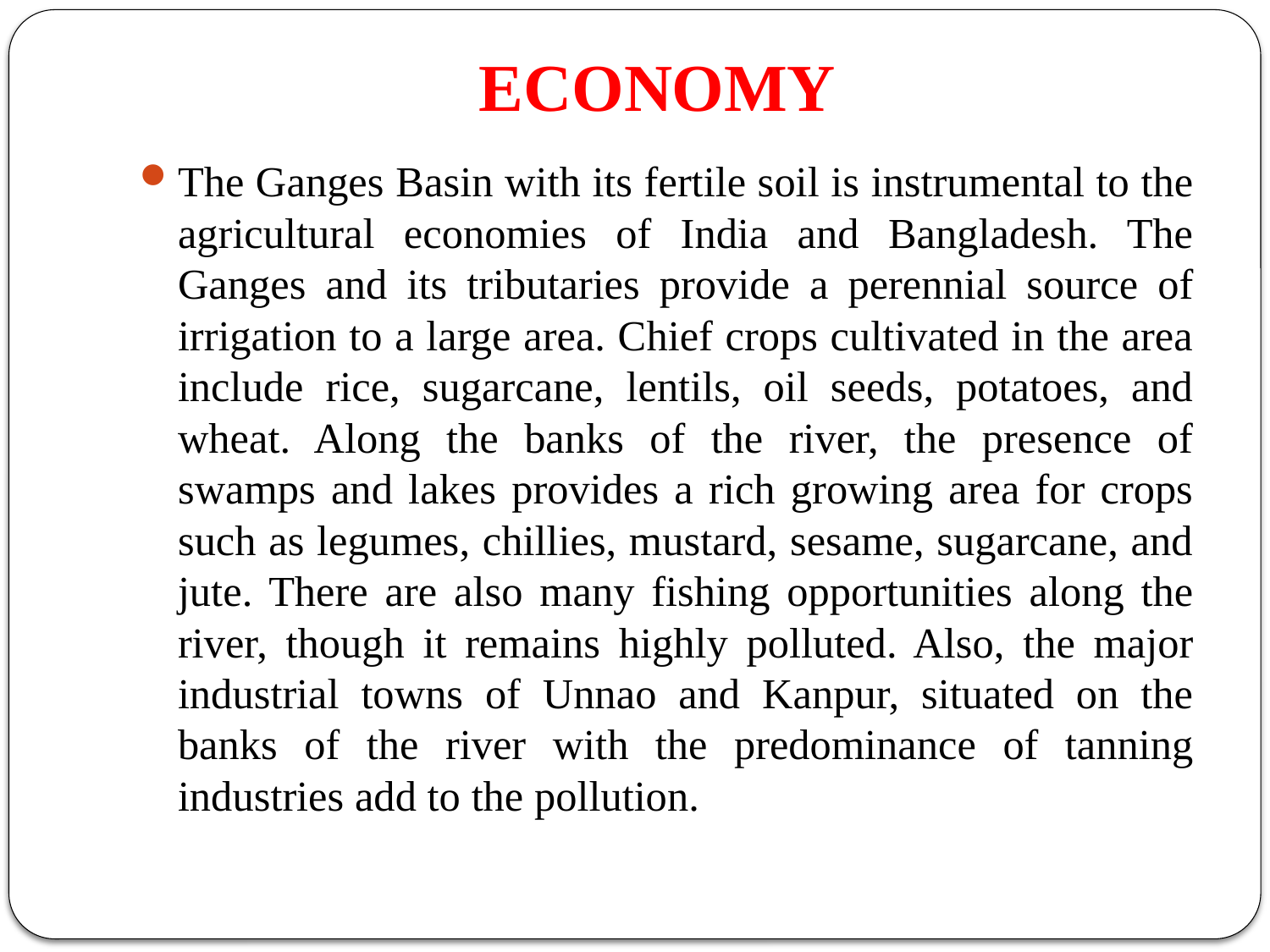

# ECONOMY
The Ganges Basin with its fertile soil is instrumental to the agricultural economies of India and Bangladesh. The Ganges and its tributaries provide a perennial source of irrigation to a large area. Chief crops cultivated in the area include rice, sugarcane, lentils, oil seeds, potatoes, and wheat. Along the banks of the river, the presence of swamps and lakes provides a rich growing area for crops such as legumes, chillies, mustard, sesame, sugarcane, and jute. There are also many fishing opportunities along the river, though it remains highly polluted. Also, the major industrial towns of Unnao and Kanpur, situated on the banks of the river with the predominance of tanning industries add to the pollution.